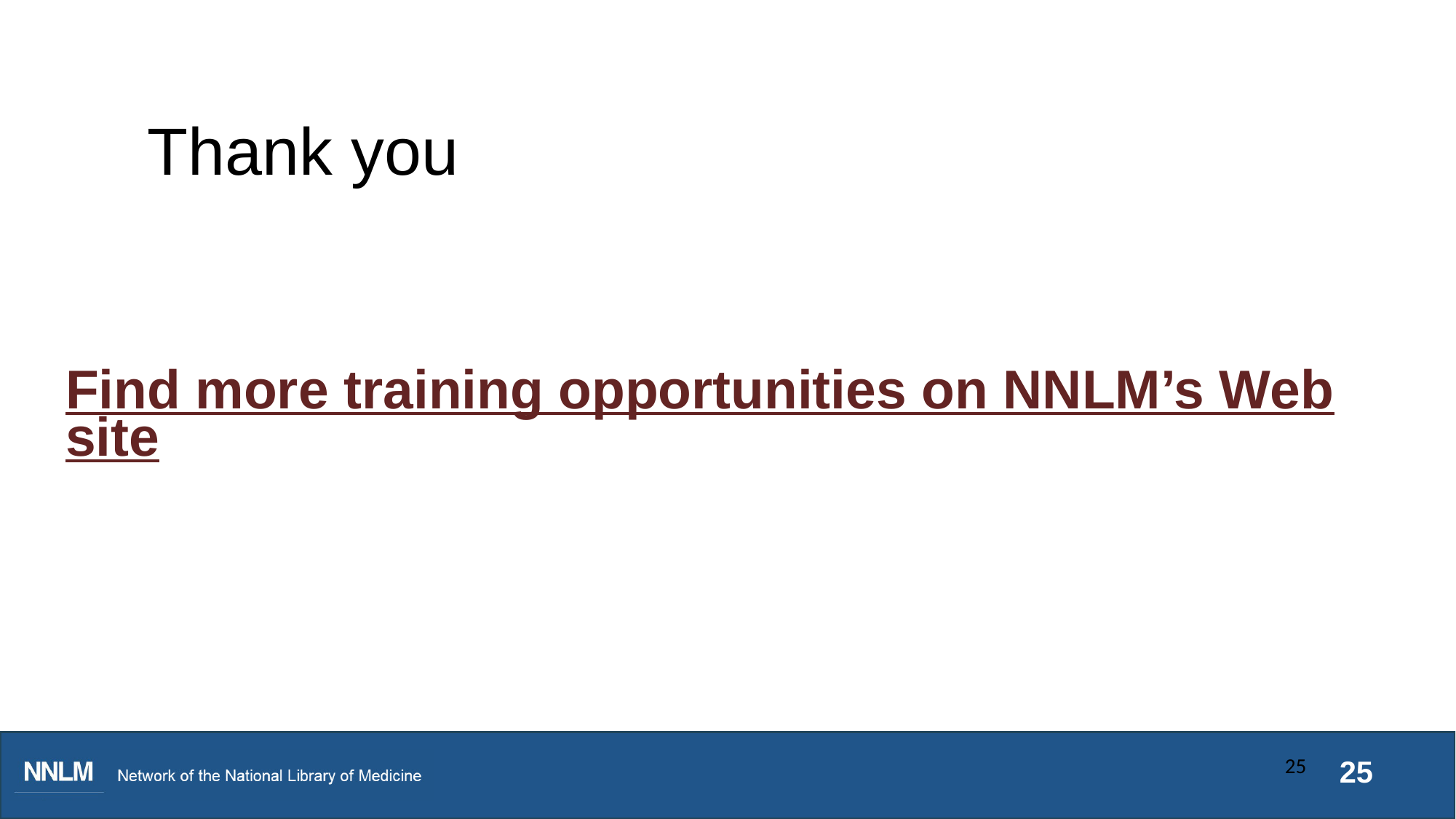

# Thank you
Find more training opportunities on NNLM’s Website

25
25